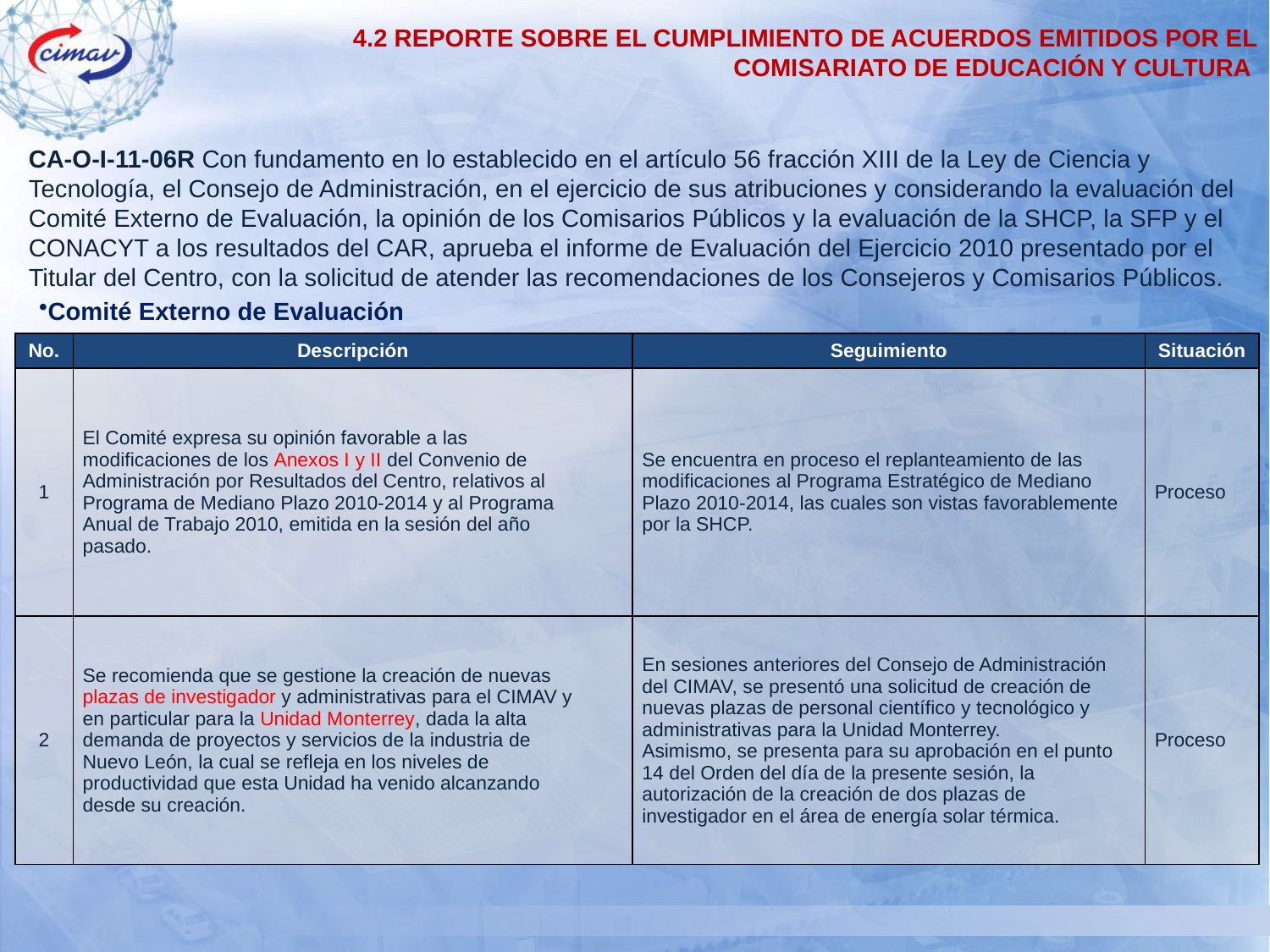

4.2 REPORTE SOBRE EL CUMPLIMIENTO DE ACUERDOS EMITIDOS POR EL COMISARIATO DE EDUCACIÓN Y CULTURA
CA-O-I-11-06R Con fundamento en lo establecido en el artículo 56 fracción XIII de la Ley de Ciencia y Tecnología, el Consejo de Administración, en el ejercicio de sus atribuciones y considerando la evaluación del Comité Externo de Evaluación, la opinión de los Comisarios Públicos y la evaluación de la SHCP, la SFP y el CONACYT a los resultados del CAR, aprueba el informe de Evaluación del Ejercicio 2010 presentado por el Titular del Centro, con la solicitud de atender las recomendaciones de los Consejeros y Comisarios Públicos.
Comité Externo de Evaluación
| No. | Descripción | Seguimiento | Situación |
| --- | --- | --- | --- |
| 1 | El Comité expresa su opinión favorable a las modificaciones de los Anexos I y II del Convenio de Administración por Resultados del Centro, relativos al Programa de Mediano Plazo 2010-2014 y al Programa Anual de Trabajo 2010, emitida en la sesión del año pasado. | Se encuentra en proceso el replanteamiento de las modificaciones al Programa Estratégico de Mediano Plazo 2010-2014, las cuales son vistas favorablemente por la SHCP. | Proceso |
| 2 | Se recomienda que se gestione la creación de nuevas plazas de investigador y administrativas para el CIMAV y en particular para la Unidad Monterrey, dada la alta demanda de proyectos y servicios de la industria de Nuevo León, la cual se refleja en los niveles de productividad que esta Unidad ha venido alcanzando desde su creación. | En sesiones anteriores del Consejo de Administración del CIMAV, se presentó una solicitud de creación de nuevas plazas de personal científico y tecnológico y administrativas para la Unidad Monterrey. Asimismo, se presenta para su aprobación en el punto 14 del Orden del día de la presente sesión, la autorización de la creación de dos plazas de investigador en el área de energía solar térmica. | Proceso |